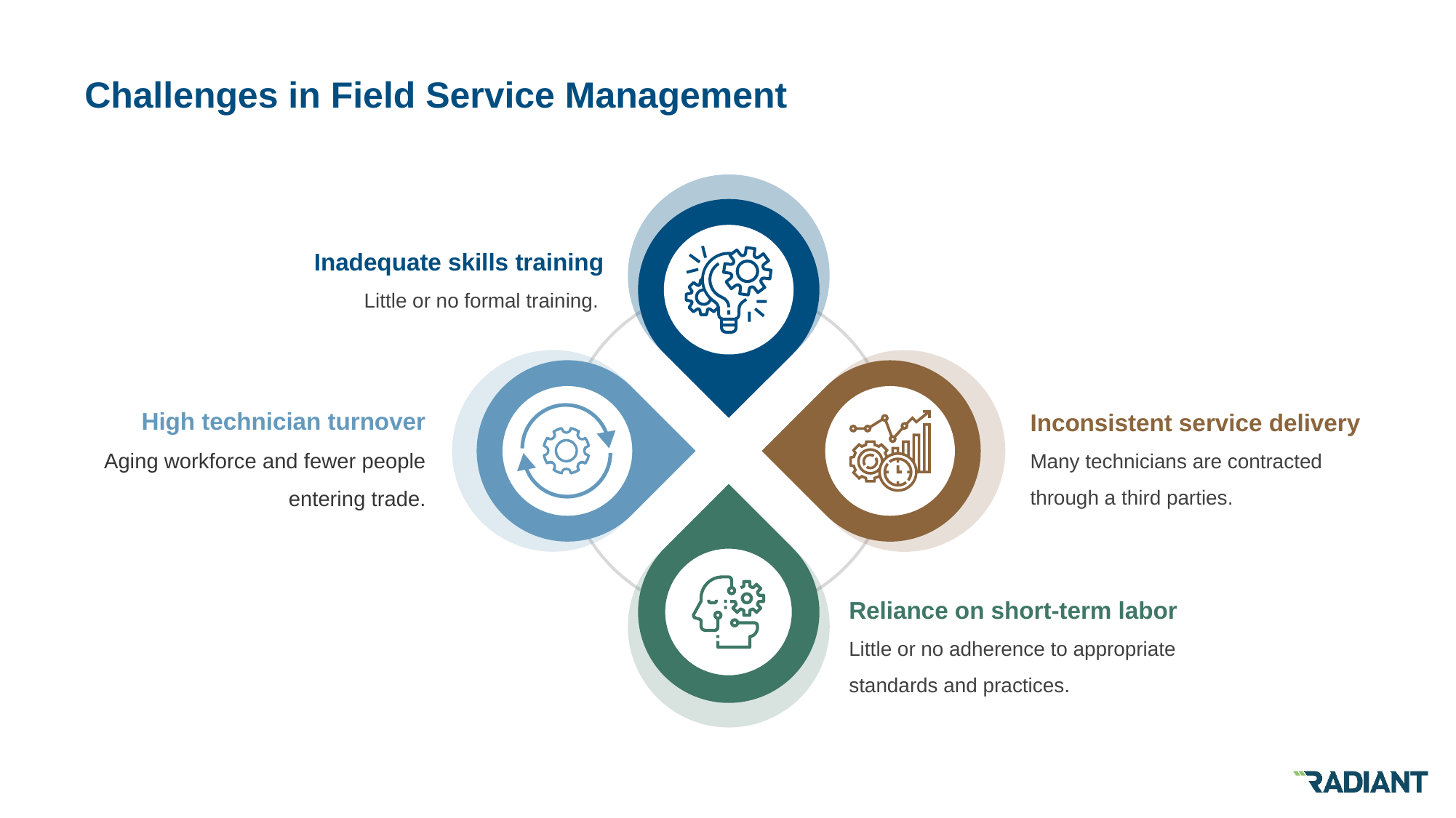

Challenges in Field Service Management

Inadequate skills training
Little or no formal training.

High technician turnover
Aging workforce and fewer people entering trade.
Inconsistent service delivery
Many technicians are contracted through a third parties.

Reliance on short-term labor
Little or no adherence to appropriate standards and practices.